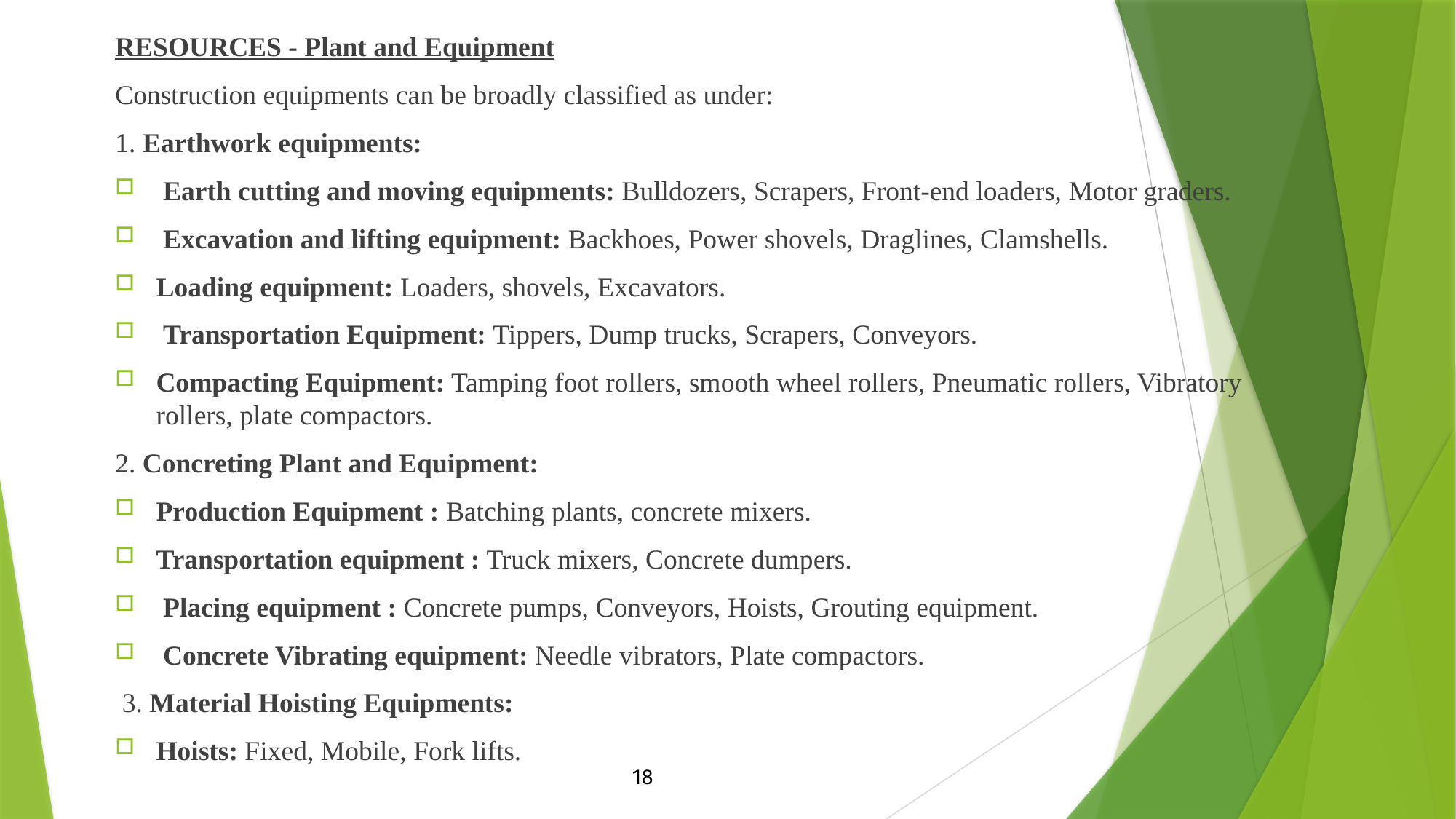

RESOURCES - Plant and Equipment
Construction equipments can be broadly classified as under:
1. Earthwork equipments:
 Earth cutting and moving equipments: Bulldozers, Scrapers, Front-end loaders, Motor graders.
 Excavation and lifting equipment: Backhoes, Power shovels, Draglines, Clamshells.
Loading equipment: Loaders, shovels, Excavators.
 Transportation Equipment: Tippers, Dump trucks, Scrapers, Conveyors.
Compacting Equipment: Tamping foot rollers, smooth wheel rollers, Pneumatic rollers, Vibratory rollers, plate compactors.
2. Concreting Plant and Equipment:
Production Equipment : Batching plants, concrete mixers.
Transportation equipment : Truck mixers, Concrete dumpers.
 Placing equipment : Concrete pumps, Conveyors, Hoists, Grouting equipment.
 Concrete Vibrating equipment: Needle vibrators, Plate compactors.
 3. Material Hoisting Equipments:
Hoists: Fixed, Mobile, Fork lifts.
18